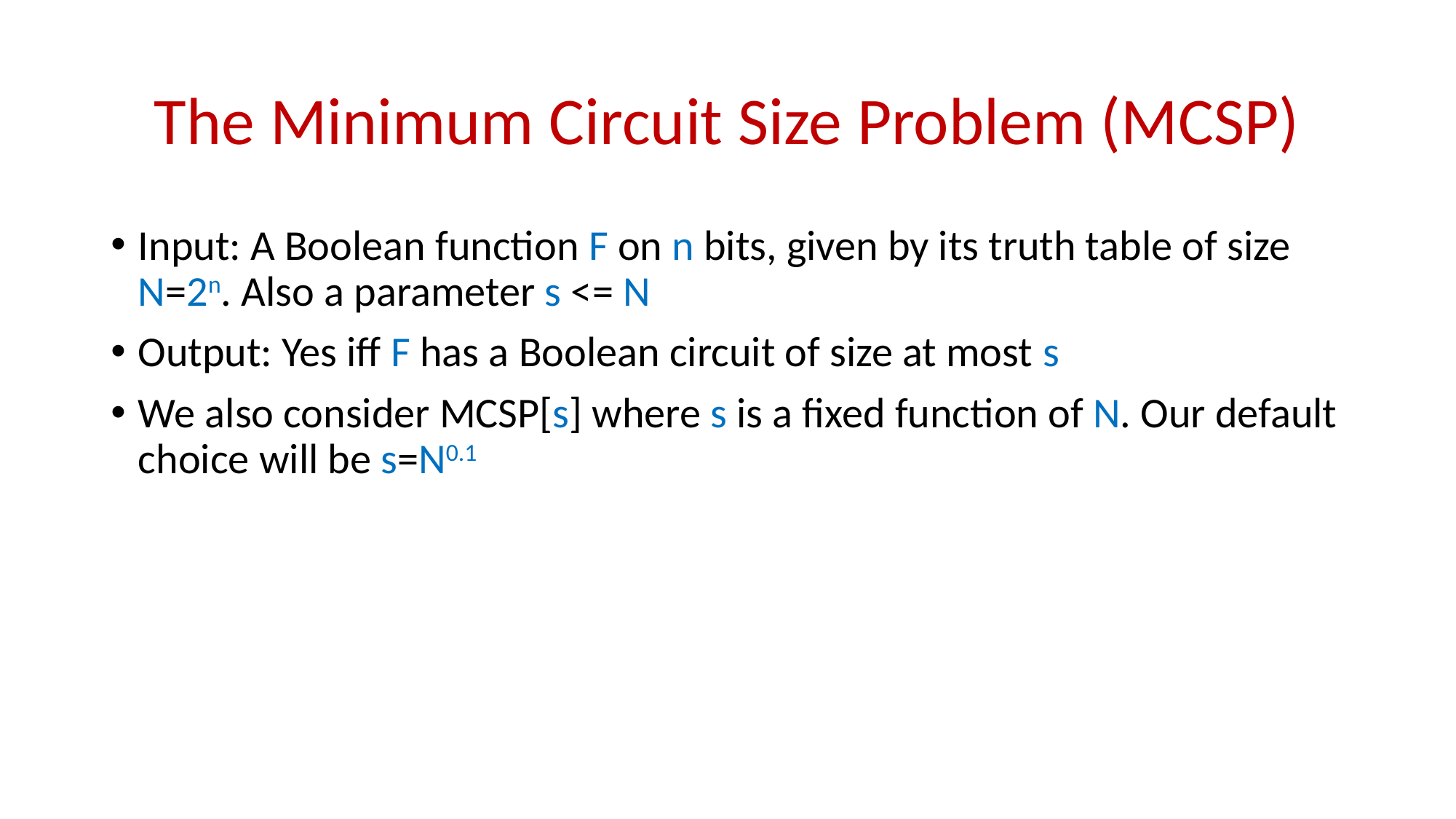

# The Minimum Circuit Size Problem (MCSP)
Input: A Boolean function F on n bits, given by its truth table of size N=2n. Also a parameter s <= N
Output: Yes iff F has a Boolean circuit of size at most s
We also consider MCSP[s] where s is a fixed function of N. Our default choice will be s=N0.1